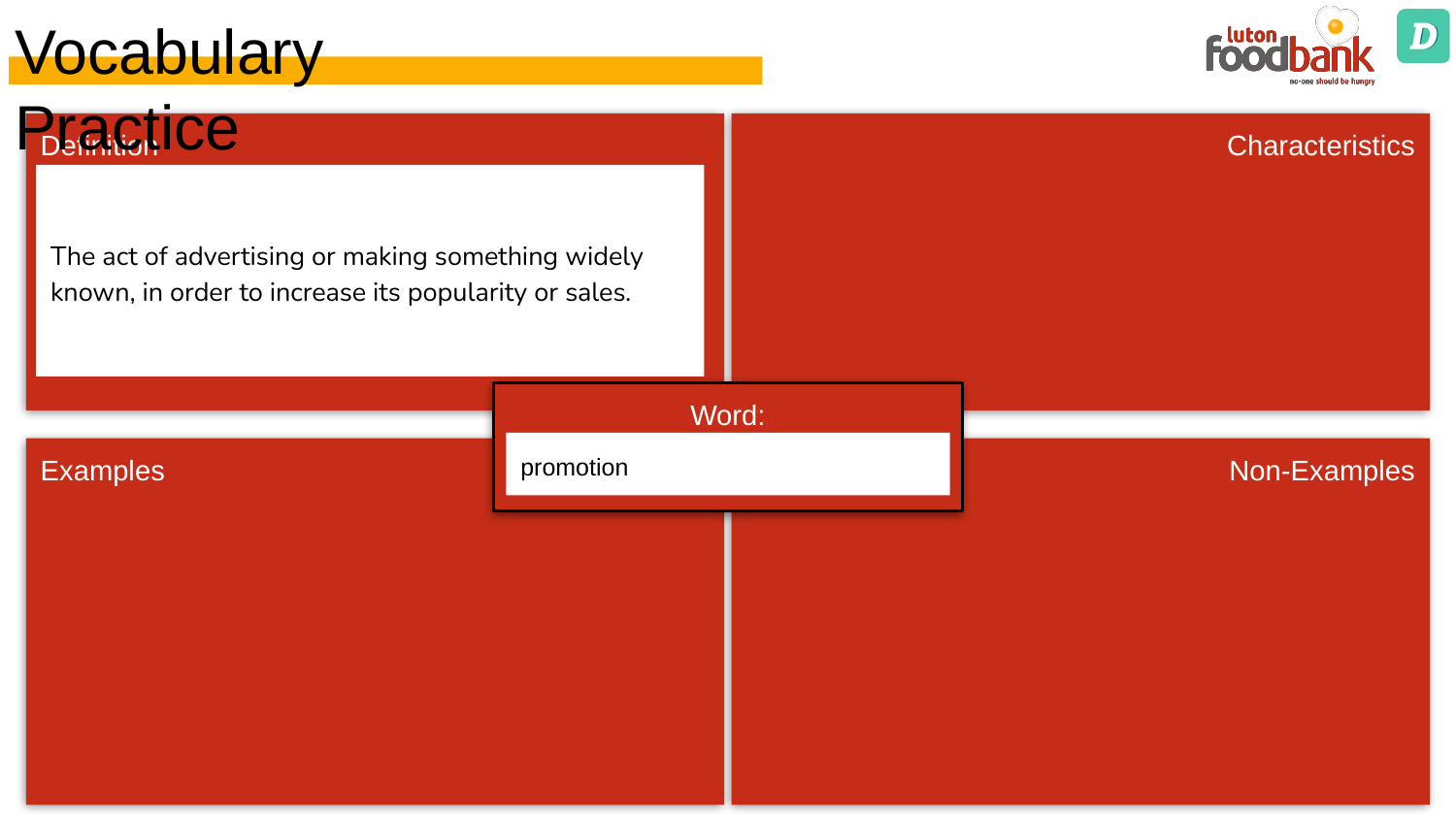

The act of advertising or making something widely known, in order to increase its popularity or sales.

promotion